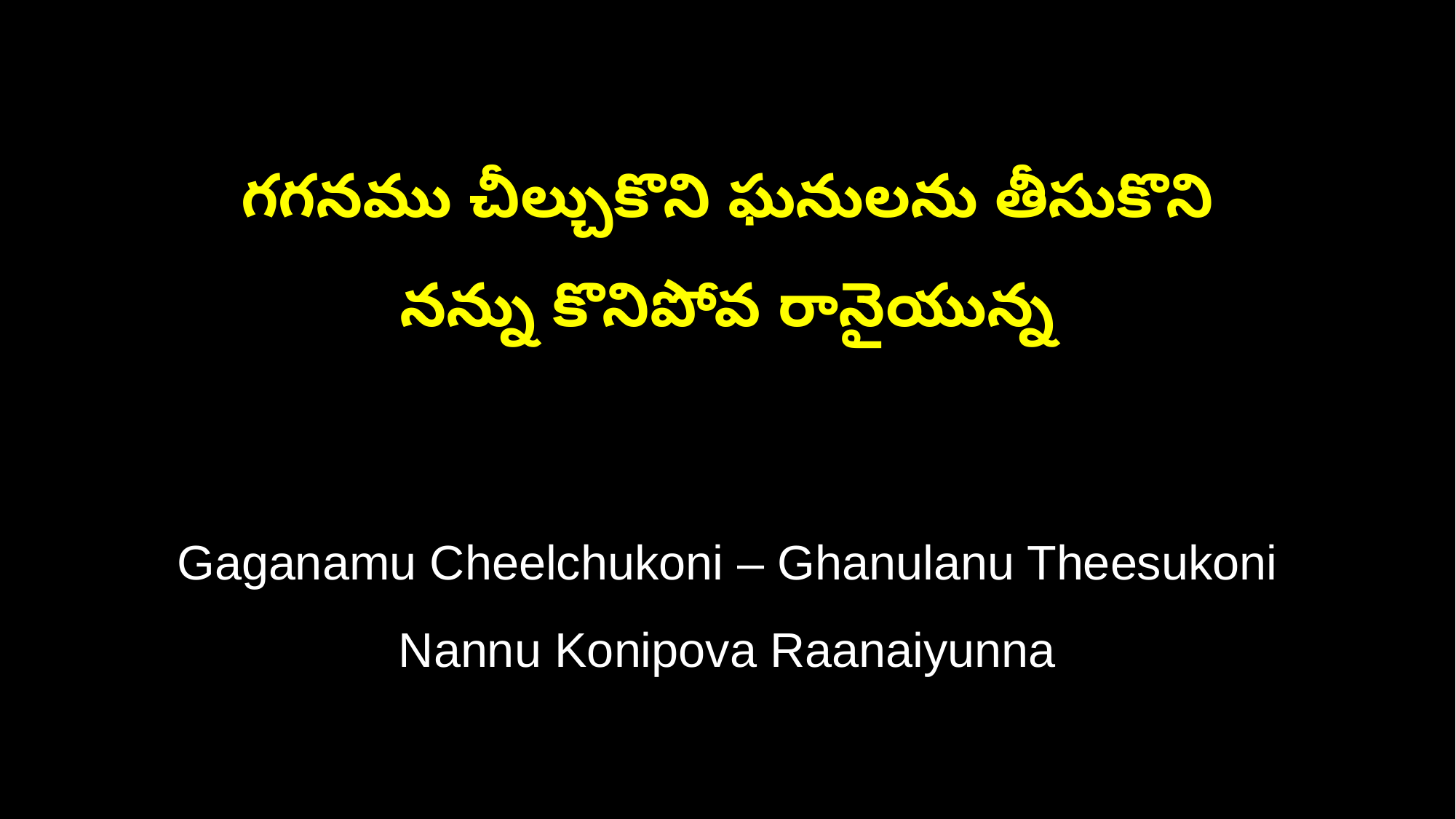

గగనము చీల్చుకొని ఘనులను తీసుకొని
నన్ను కొనిపోవ రానైయున్న
Gaganamu Cheelchukoni – Ghanulanu Theesukoni
Nannu Konipova Raanaiyunna